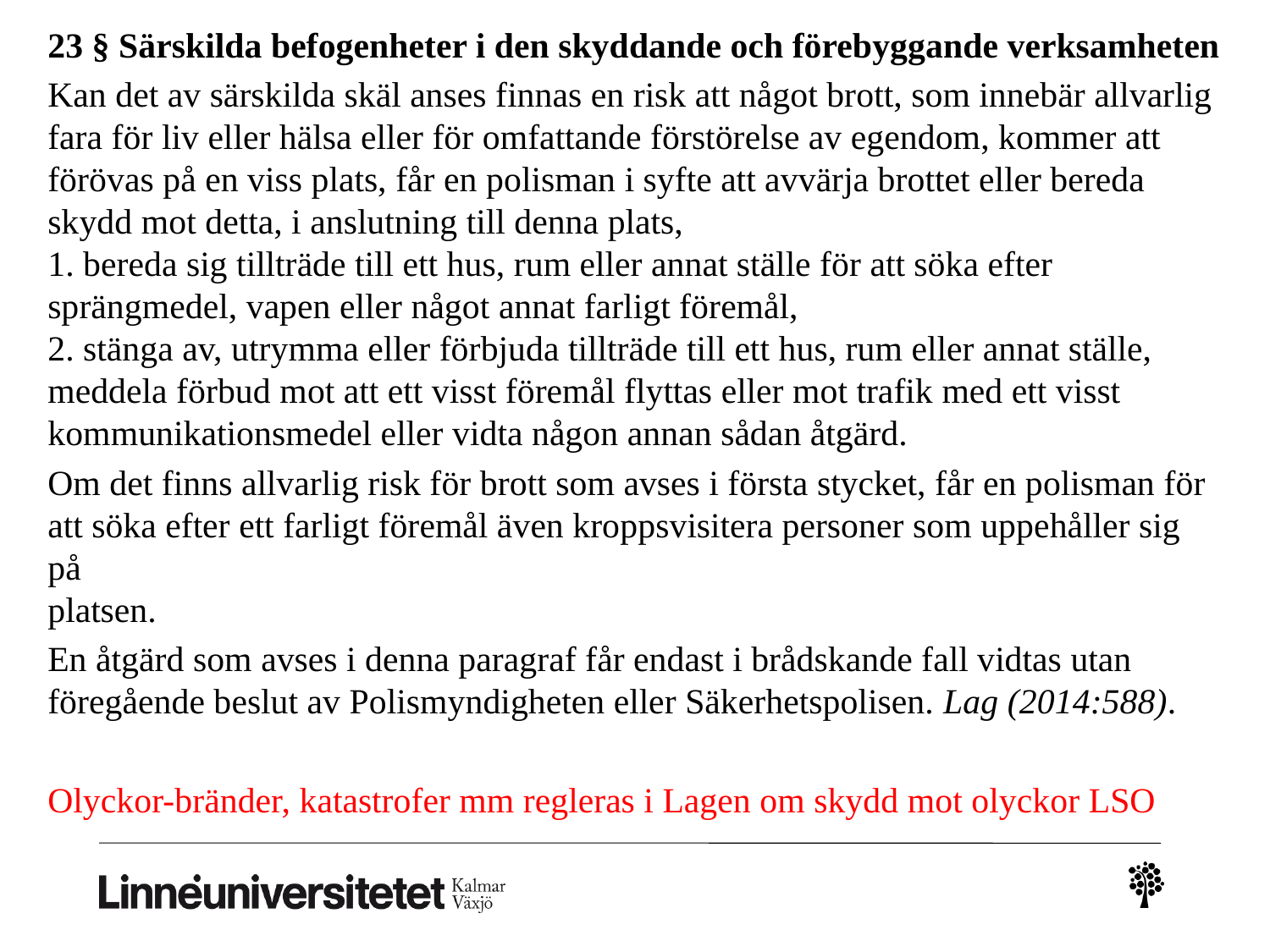

23 § Särskilda befogenheter i den skyddande och förebyggande verksamheten
Kan det av särskilda skäl anses finnas en risk att något brott, som innebär allvarlig fara för liv eller hälsa eller för omfattande förstörelse av egendom, kommer att förövas på en viss plats, får en polisman i syfte att avvärja brottet eller bereda skydd mot detta, i anslutning till denna plats,
1. bereda sig tillträde till ett hus, rum eller annat ställe för att söka efter sprängmedel, vapen eller något annat farligt föremål,
2. stänga av, utrymma eller förbjuda tillträde till ett hus, rum eller annat ställe, meddela förbud mot att ett visst föremål flyttas eller mot trafik med ett visst
kommunikationsmedel eller vidta någon annan sådan åtgärd.
Om det finns allvarlig risk för brott som avses i första stycket, får en polisman för att söka efter ett farligt föremål även kroppsvisitera personer som uppehåller sig på
platsen.
En åtgärd som avses i denna paragraf får endast i brådskande fall vidtas utan föregående beslut av Polismyndigheten eller Säkerhetspolisen. Lag (2014:588).

Olyckor-bränder, katastrofer mm regleras i Lagen om skydd mot olyckor LSO